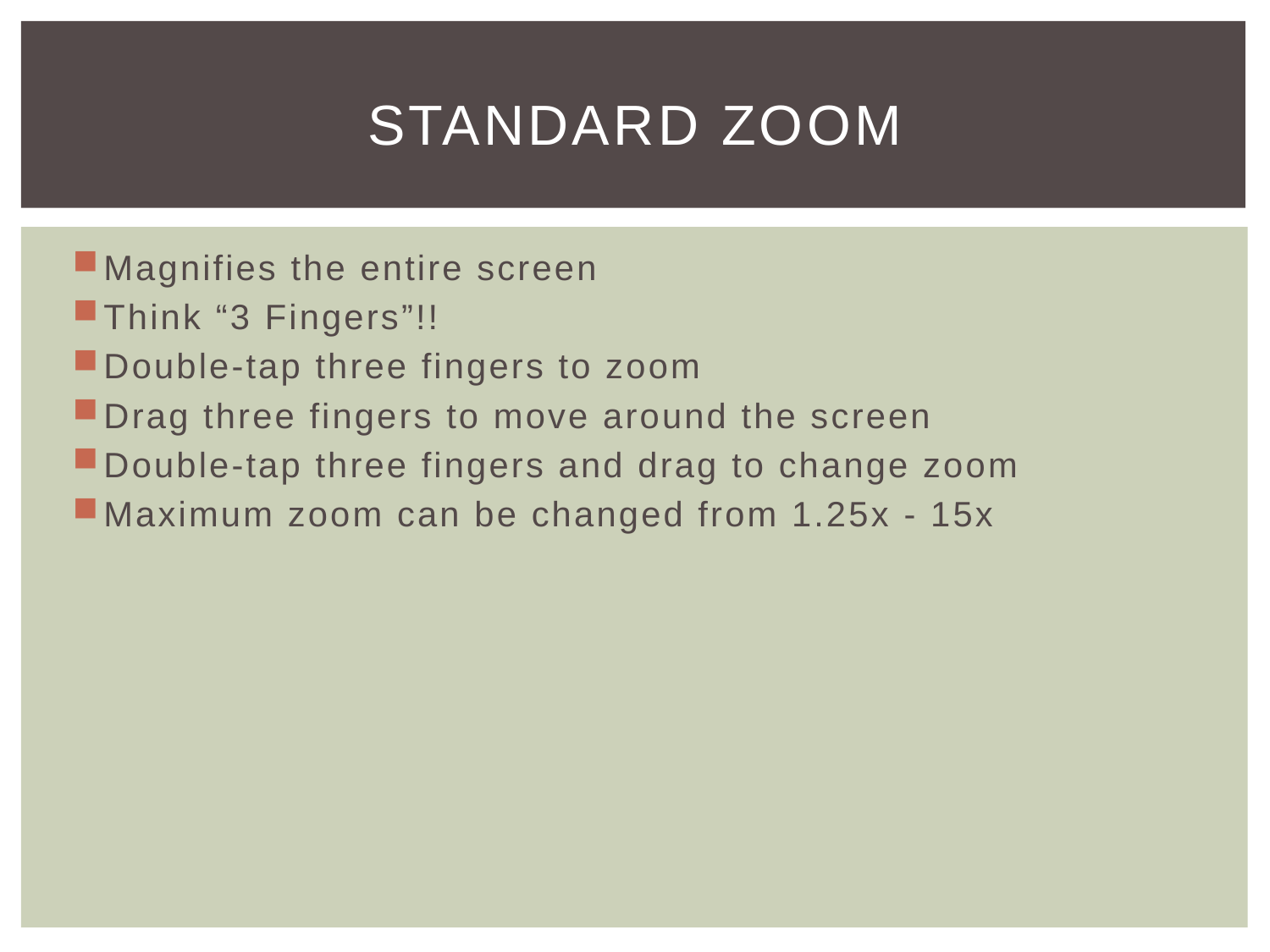

# Standard zoom
Magnifies the entire screen
Think “3 Fingers”!!
Double-tap three fingers to zoom
Drag three fingers to move around the screen
Double-tap three fingers and drag to change zoom
Maximum zoom can be changed from 1.25x - 15x